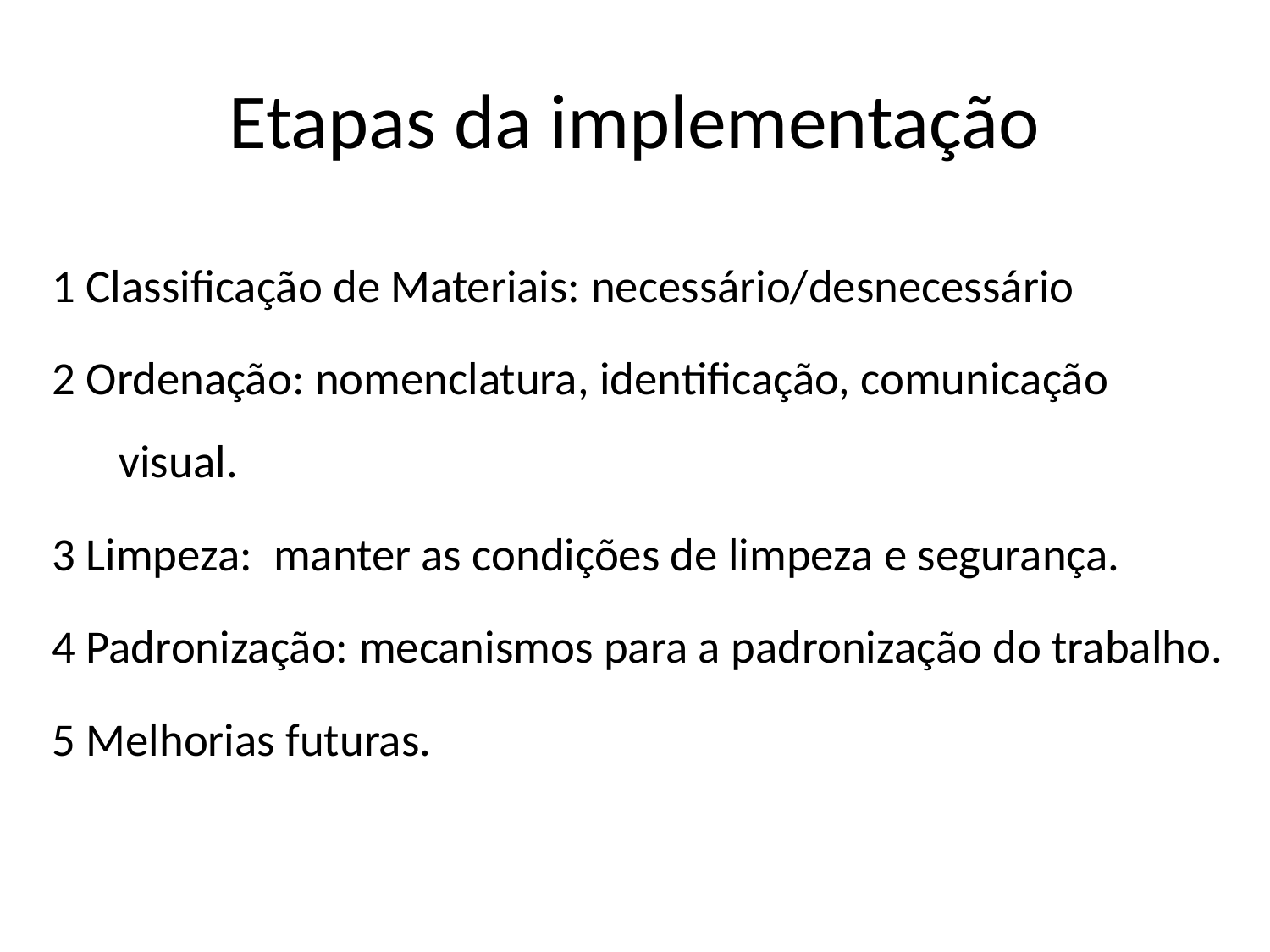

Etapas da implementação
1 Classificação de Materiais: necessário/desnecessário
2 Ordenação: nomenclatura, identificação, comunicação visual.
3 Limpeza:  manter as condições de limpeza e segurança.
4 Padronização: mecanismos para a padronização do trabalho.
5 Melhorias futuras.